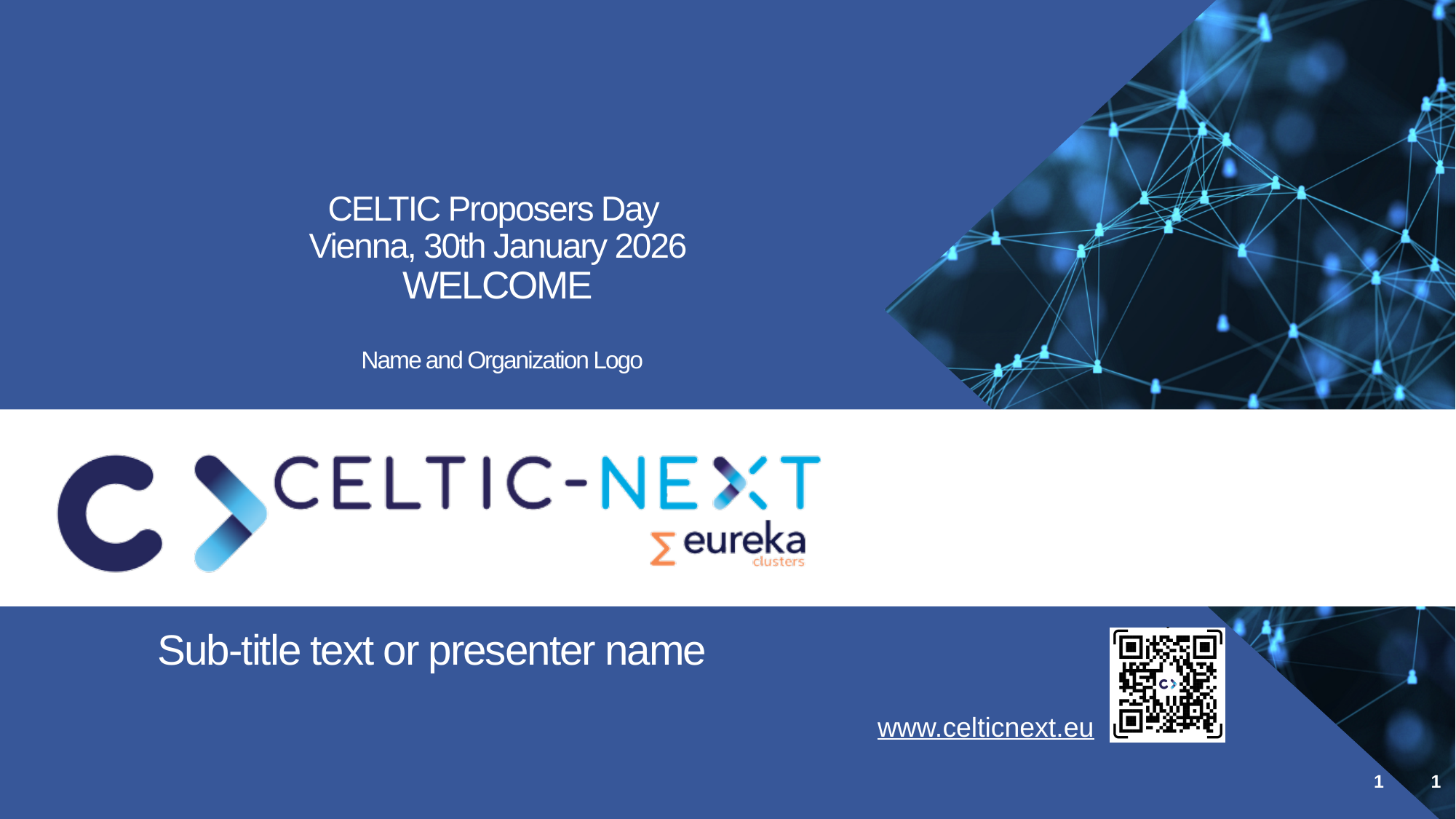

# CELTIC Proposers Day Vienna, 30th January 2026 WELCOME Name and Organization Logo
1